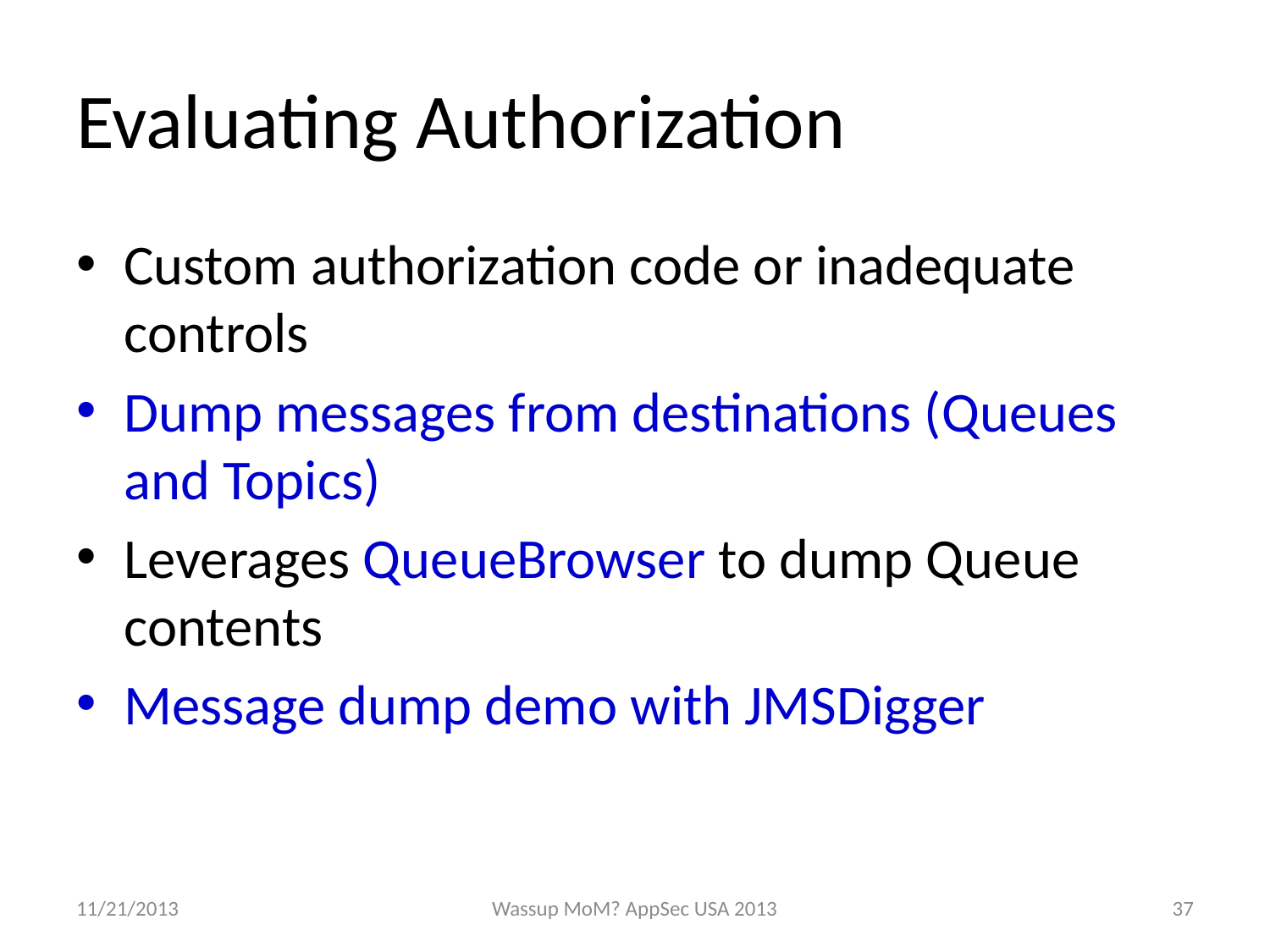

# Evaluating Authorization
Custom authorization code or inadequate controls
Dump messages from destinations (Queues and Topics)
Leverages QueueBrowser to dump Queue contents
Message dump demo with JMSDigger
11/21/2013
Wassup MoM? AppSec USA 2013
37